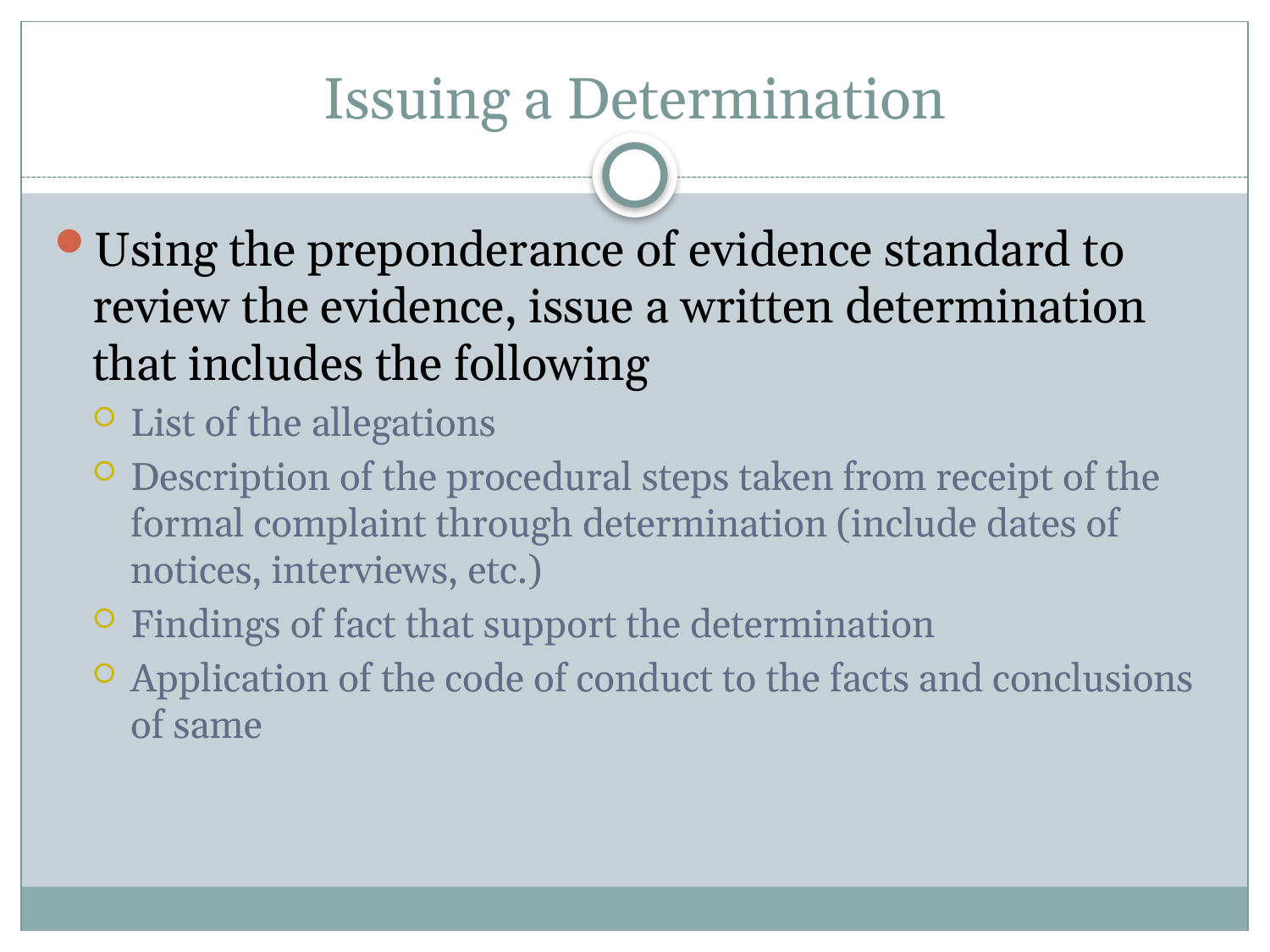

# Issuing a Determination
Using the preponderance of evidence standard to review the evidence, issue a written determination that includes the following
List of the allegations
Description of the procedural steps taken from receipt of the formal complaint through determination (include dates of notices, interviews, etc.)
Findings of fact that support the determination
Application of the code of conduct to the facts and conclusions of same